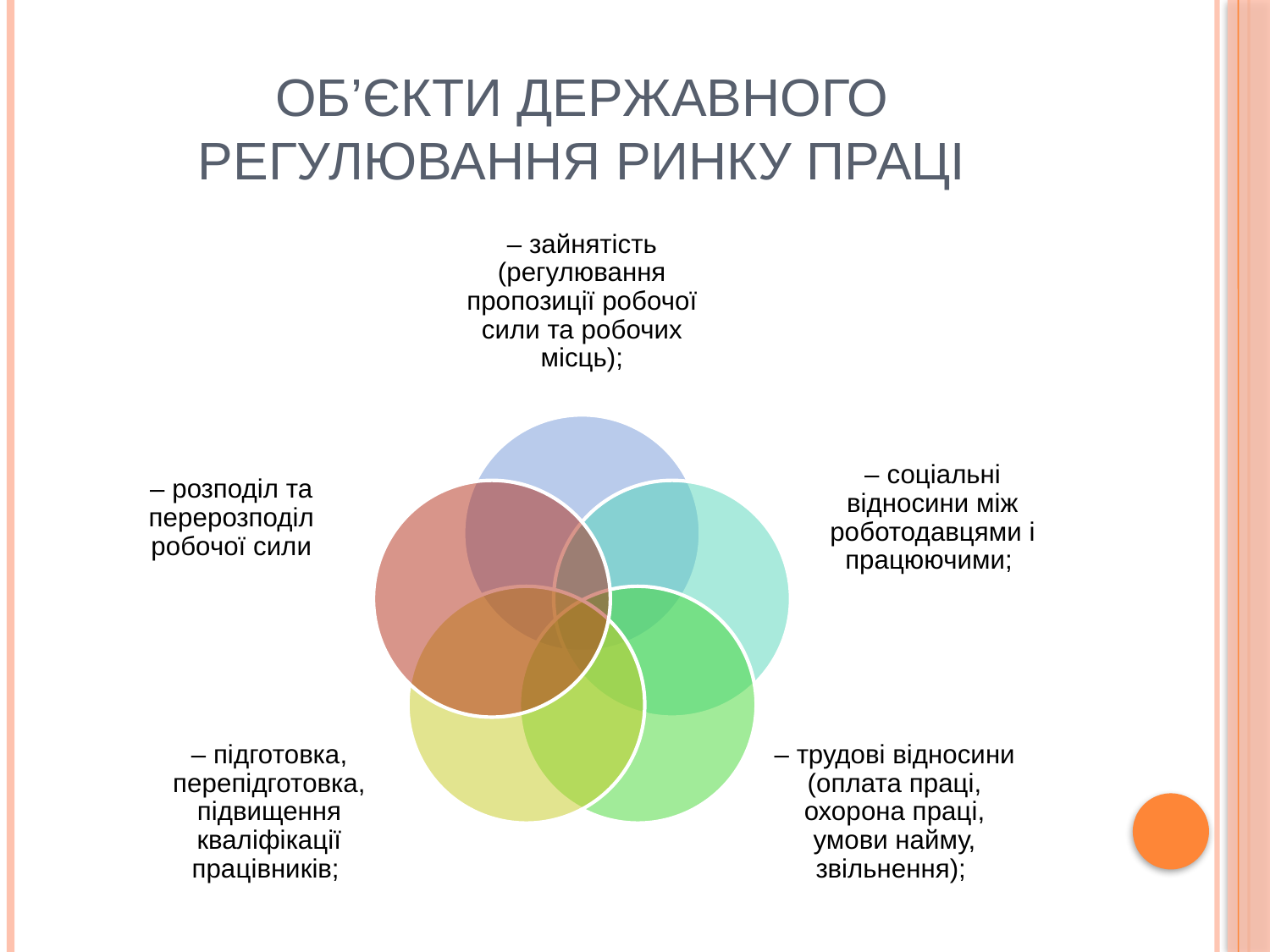

# Об’єкти державного регулювання ринку праці
– зайнятість (регулювання пропозиції робочої сили та робочих місць);
– соціальні відносини між роботодавцями і працюючими;
– трудові відносини (оплата праці, охорона праці, умови найму, звільнення);
– підготовка, перепідготовка, підвищення кваліфікації працівників;
– розподіл та перерозподіл робочої сили